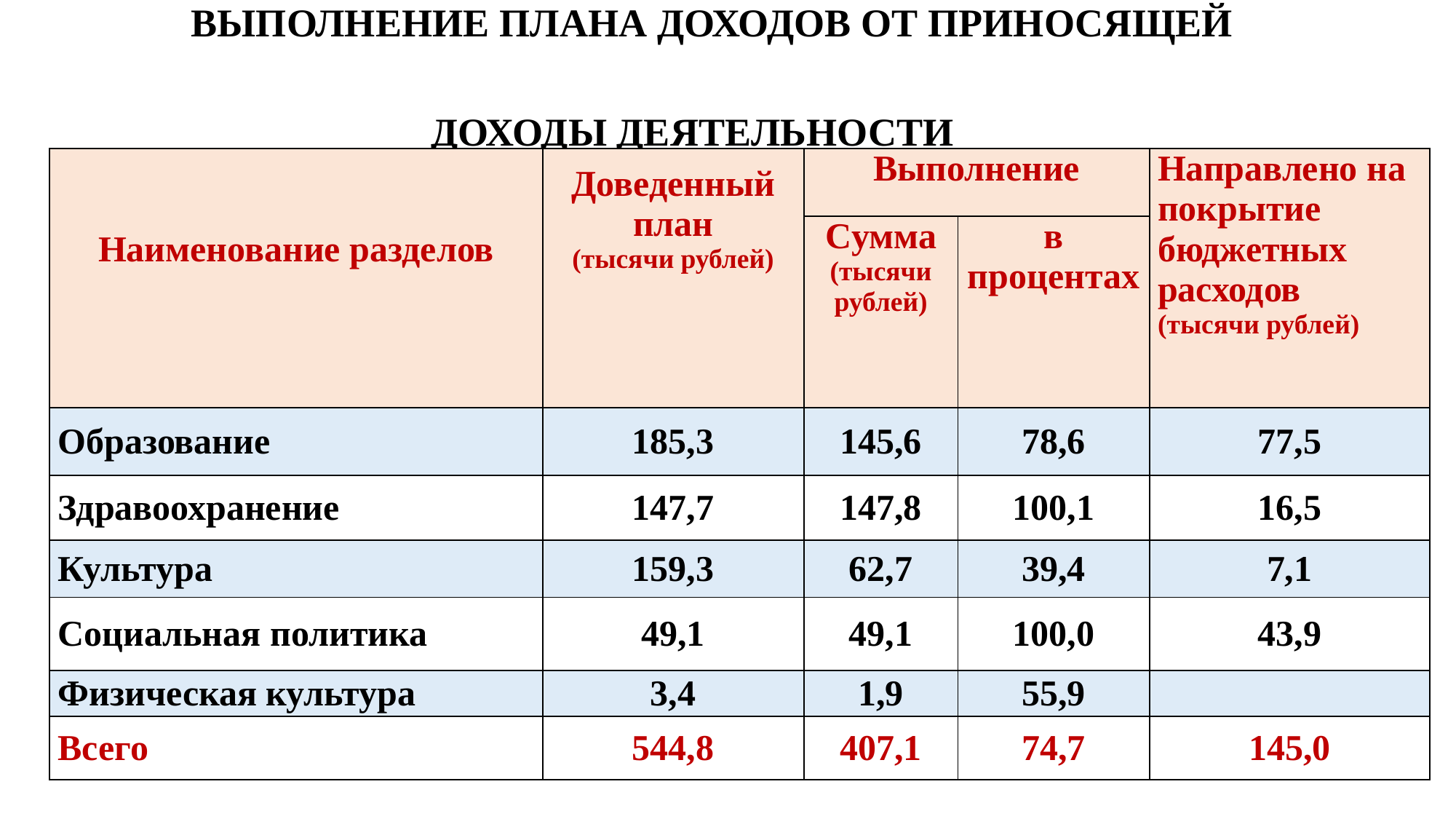

# ВЫПОЛНЕНИЕ ПЛАНА ДОХОДОВ ОТ ПРИНОСЯЩЕЙ ДОХОДЫ ДЕЯТЕЛЬНОСТИ
| Наименование разделов | Доведенный план (тысячи рублей) | Выполнение |  | Направлено на покрытие бюджетных расходов (тысячи рублей) |
| --- | --- | --- | --- | --- |
|  |  | Cумма (тысячи рублей) | в процентах |  |
| Образование | 185,3 | 145,6 | 78,6 | 77,5 |
| Здравоохранение | 147,7 | 147,8 | 100,1 | 16,5 |
| Культура | 159,3 | 62,7 | 39,4 | 7,1 |
| Социальная политика | 49,1 | 49,1 | 100,0 | 43,9 |
| Физическая культура | 3,4 | 1,9 | 55,9 |  |
| Всего | 544,8 | 407,1 | 74,7 | 145,0 |